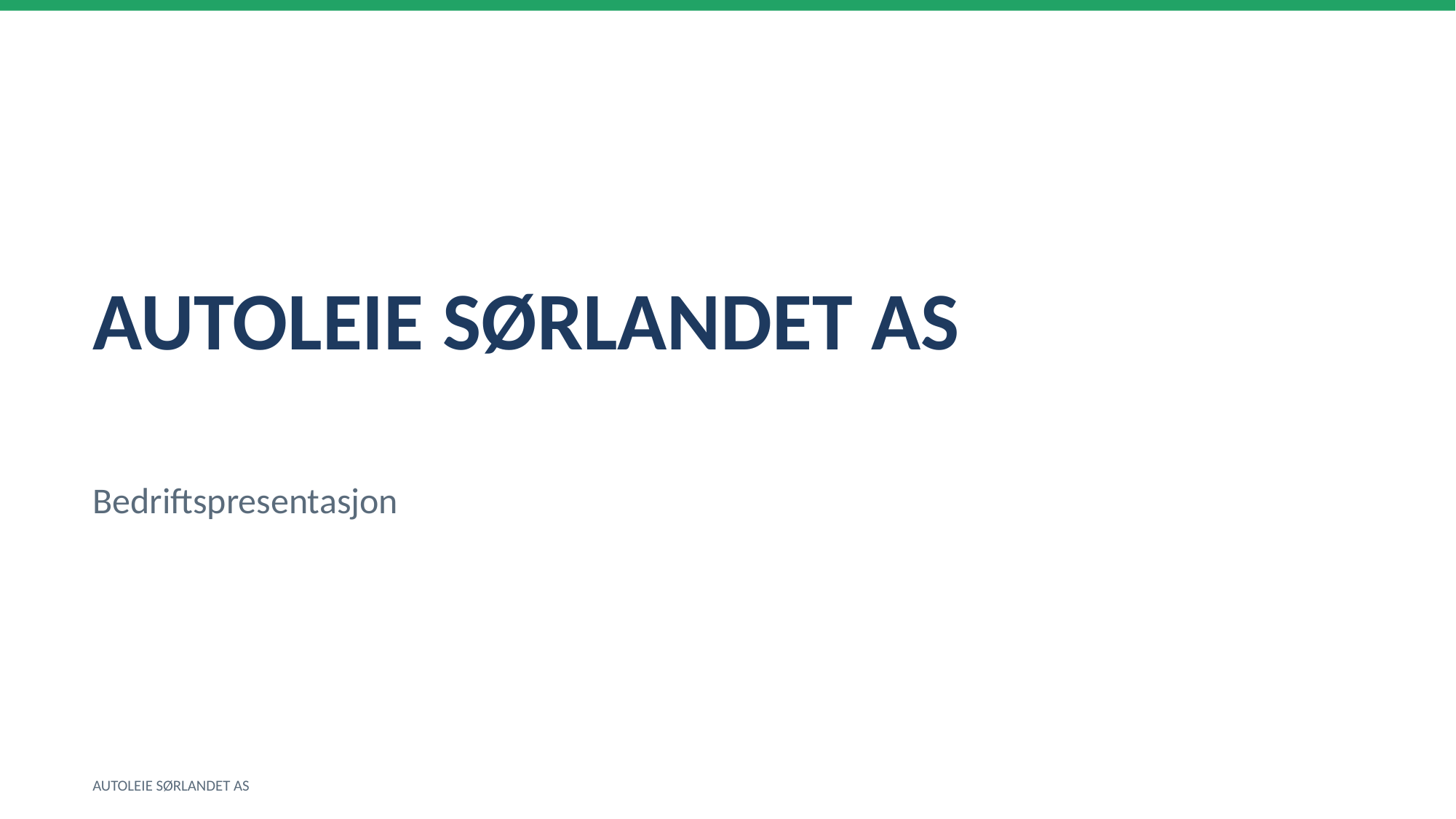

AUTOLEIE SØRLANDET AS
Bedriftspresentasjon
AUTOLEIE SØRLANDET AS